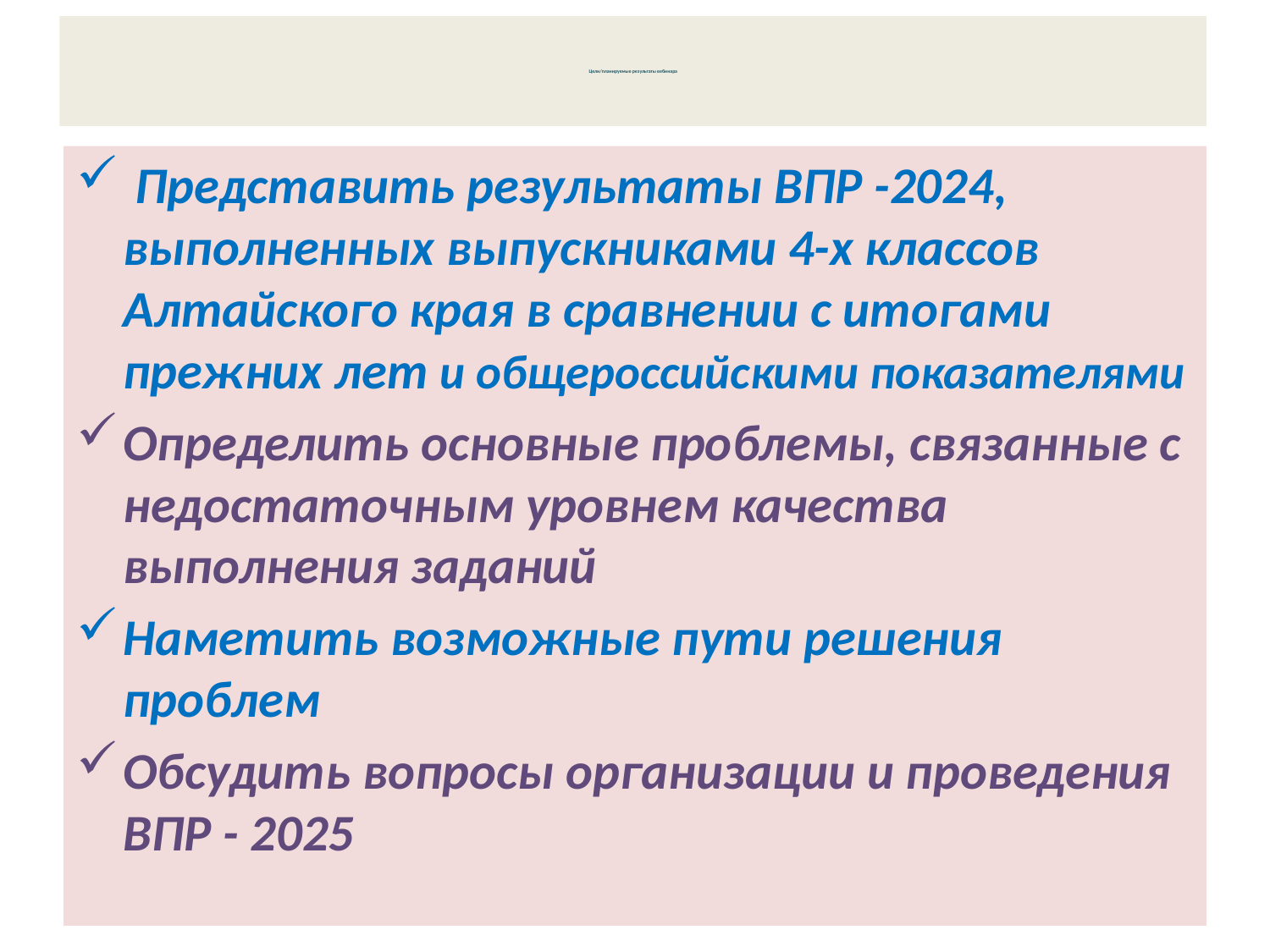

# Цели/планируемые результаты вебинара
 Представить результаты ВПР -2024, выполненных выпускниками 4-х классов Алтайского края в сравнении с итогами прежних лет и общероссийскими показателями
Определить основные проблемы, связанные с недостаточным уровнем качества выполнения заданий
Наметить возможные пути решения проблем
Обсудить вопросы организации и проведения ВПР - 2025